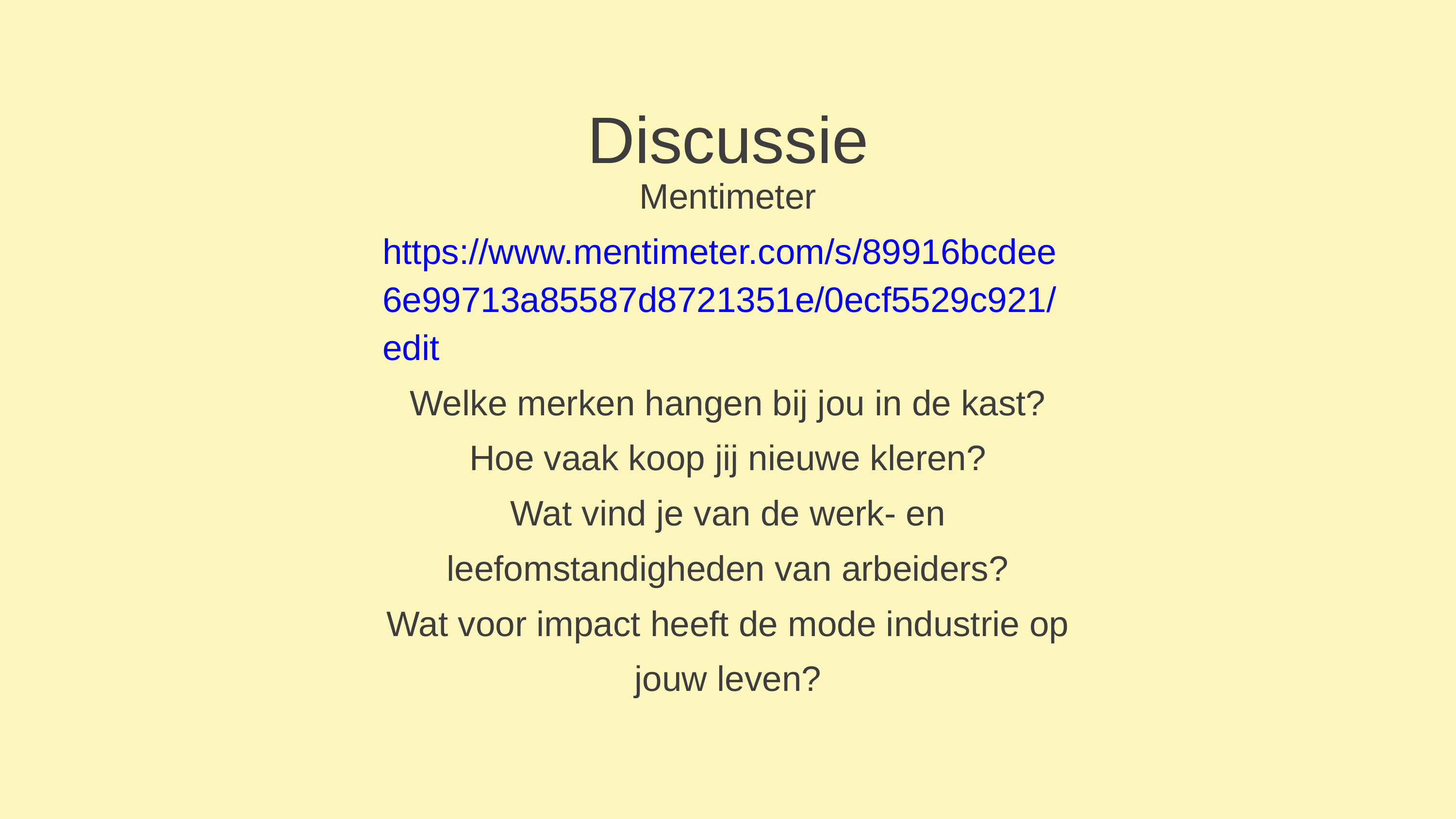

Discussie
Mentimeter
https://www.mentimeter.com/s/89916bcdee6e99713a85587d8721351e/0ecf5529c921/edit
Welke merken hangen bij jou in de kast?
Hoe vaak koop jij nieuwe kleren?
Wat vind je van de werk- en leefomstandigheden van arbeiders?
Wat voor impact heeft de mode industrie op jouw leven?